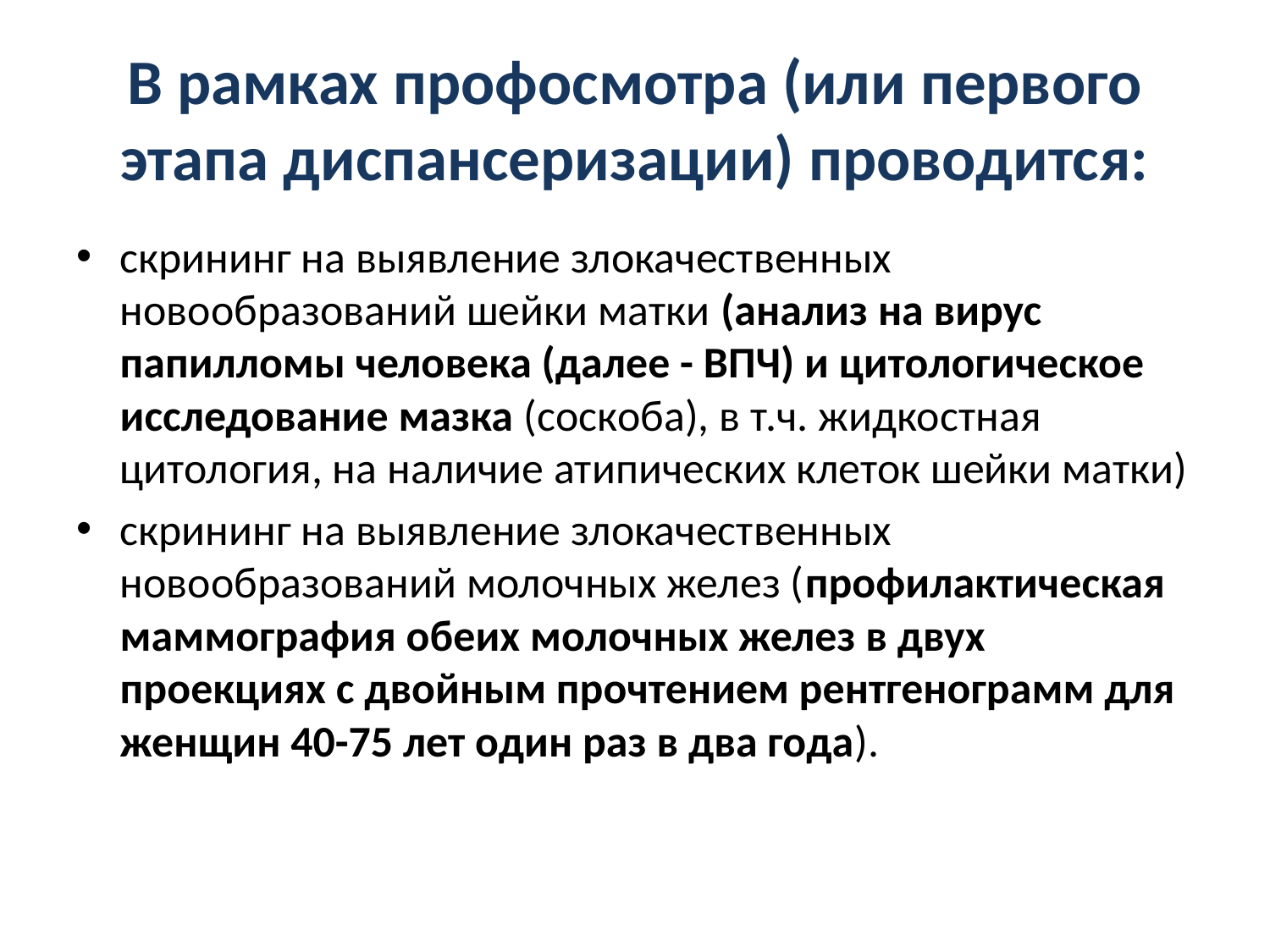

# В рамках профосмотра (или первого этапа диспансеризации) проводится:
скрининг на выявление злокачественных новообразований шейки матки (анализ на вирус папилломы человека (далее - ВПЧ) и цитологическое исследование мазка (соскоба), в т.ч. жидкостная цитология, на наличие атипических клеток шейки матки)
скрининг на выявление злокачественных новообразований молочных желез (профилактическая маммография обеих молочных желез в двух проекциях с двойным прочтением рентгенограмм для женщин 40-75 лет один раз в два года).